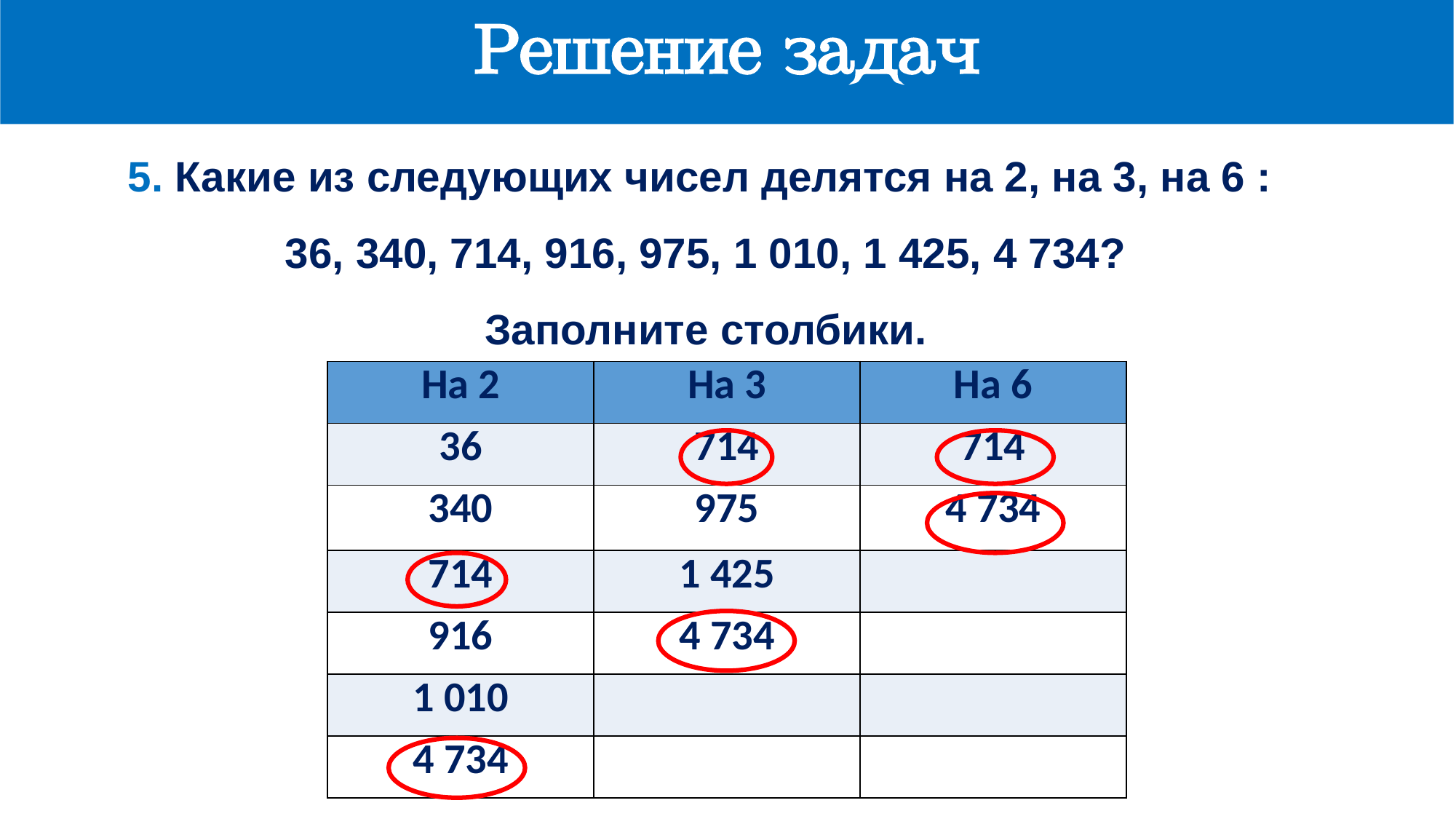

Решение задач
5. Какие из следующих чисел делятся на 2, на 3, на 6 :
36, 340, 714, 916, 975, 1 010, 1 425, 4 734?
Заполните столбики.
| На 2 | На 3 | На 6 |
| --- | --- | --- |
| 36 | 714 | 714 |
| 340 | 975 | 4 734 |
| 714 | 1 425 |  |
| 916 | 4 734 |  |
| 1 010 |  |  |
| 4 734 |  |  |